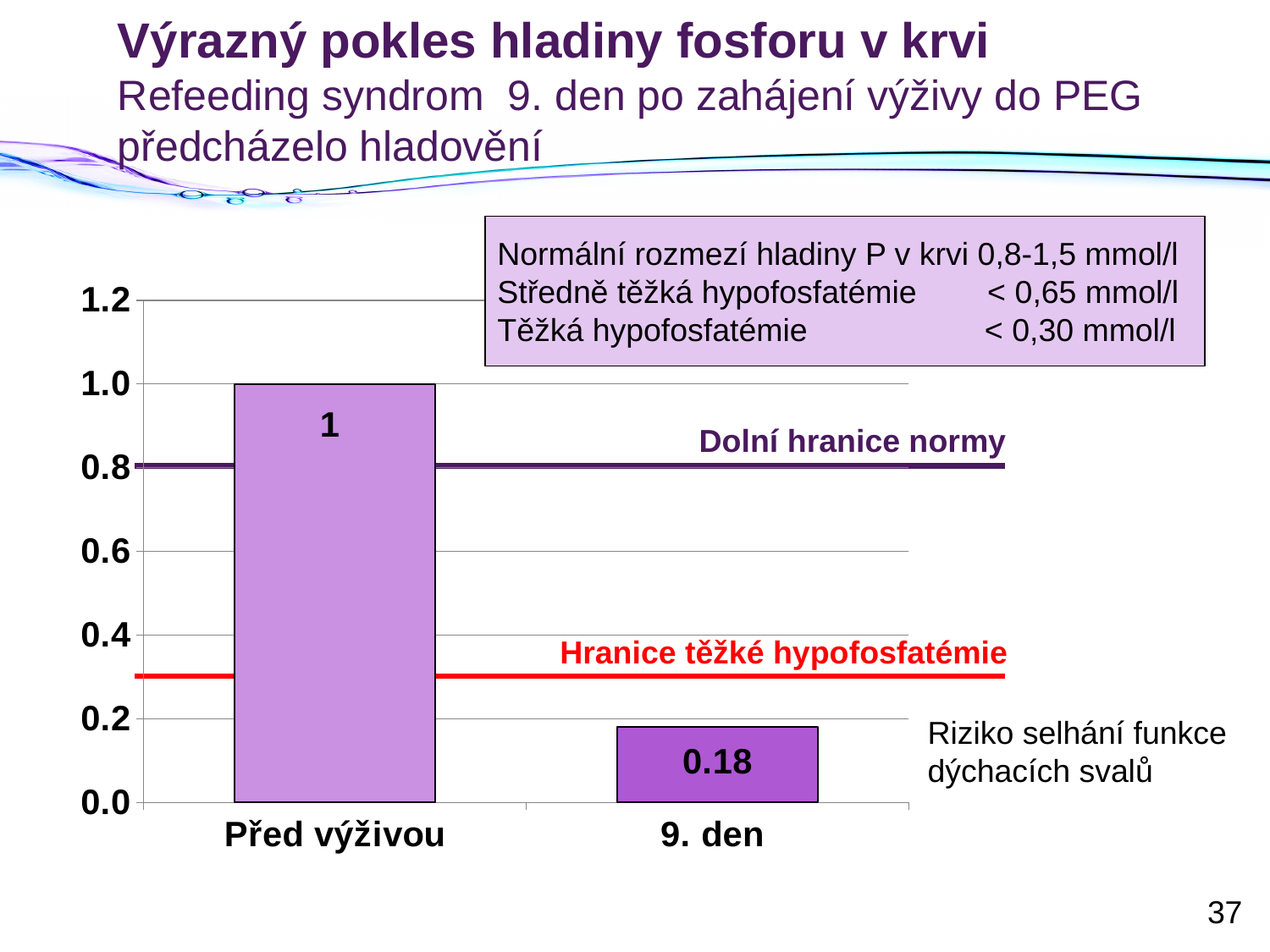

# Výrazný pokles hladiny fosforu v krvi Refeeding syndrom  9. den po zahájení výživy do PEG předcházelo hladovění
Normální rozmezí hladiny P v krvi 0,8-1,5 mmol/l
Středně těžká hypofosfatémie        < 0,65 mmol/l
Těžká hypofosfatémie                    < 0,30 mmol/l

### Chart

| Category | Řada 1 |
|---|---|
| Před výživou | 1.0 |
| 9. den  | 0.18 |
Dolní hranice normy
Hranice těžké hypofosfatémie
Riziko selhání funkce dýchacích svalů
37